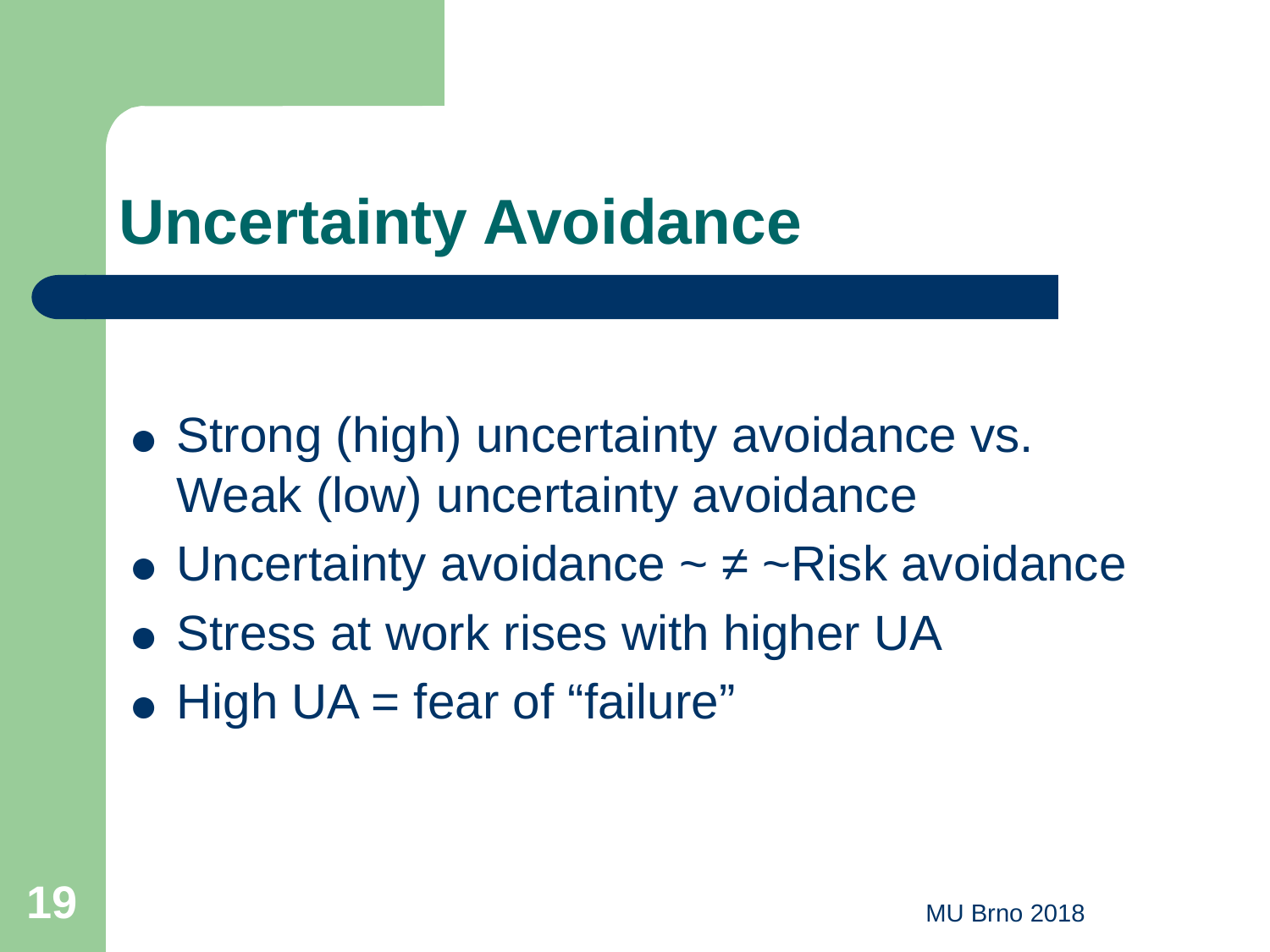

# Uncertainty Avoidance

Strong (high) uncertainty avoidance vs. Weak (low) uncertainty avoidance
Uncertainty avoidance ~ ≠ ~Risk avoidance
Stress at work rises with higher UA
High UA = fear of “failure”

19
MU Brno 2018